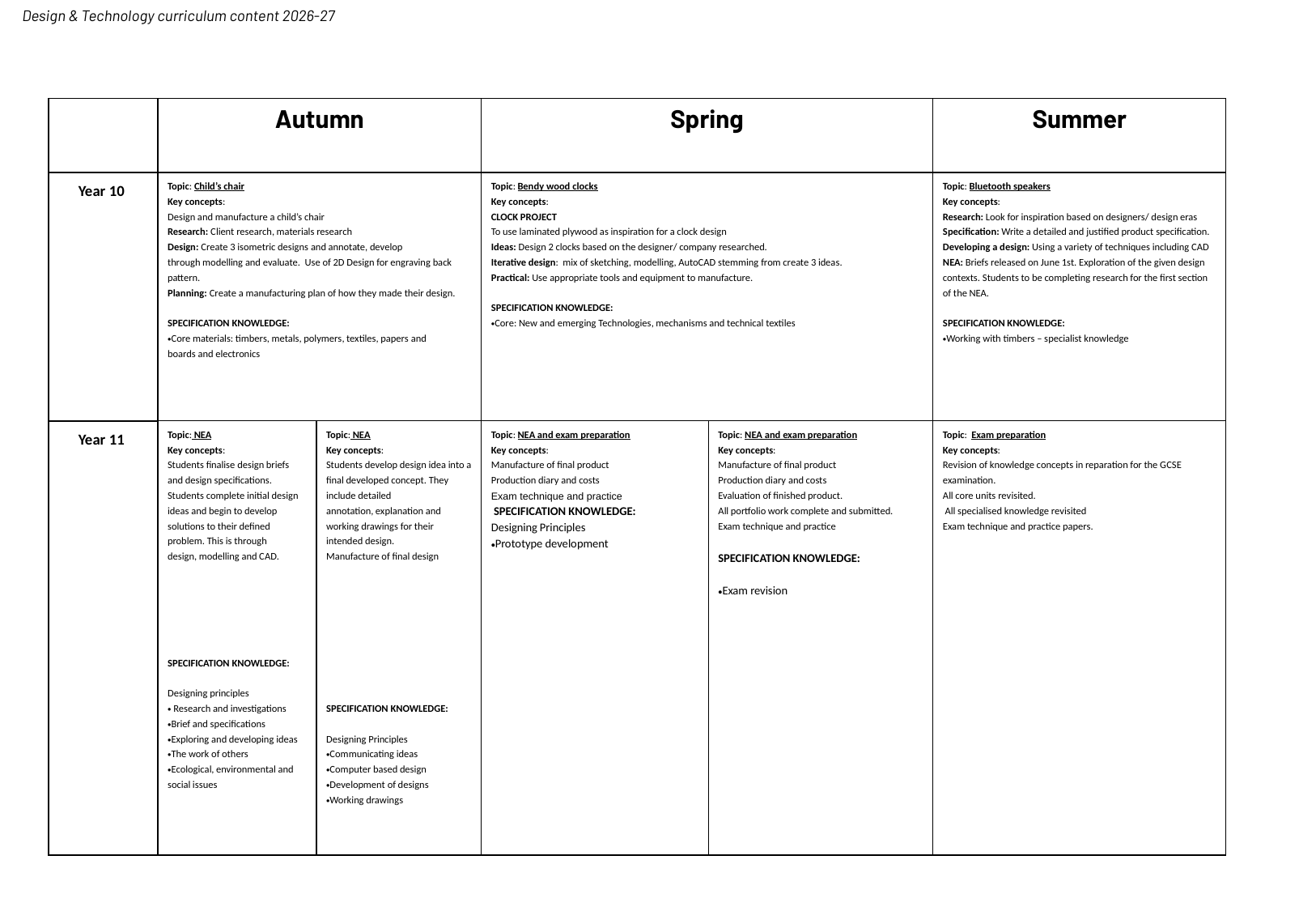

Design & Technology curriculum content 2026-27
|  | Autumn |  | Spring |  | Summer |
| --- | --- | --- | --- | --- | --- |
| Year 10 | Topic: Child’s chair  Key concepts:  Design and manufacture a child’s chair​   Research: Client research, materials research​   Design: Create 3 isometric designs and annotate, develop through modelling and evaluate.  Use of 2D Design for engraving back pattern.​   Planning: Create a manufacturing plan of how they made their design.​      SPECIFICATION KNOWLEDGE:   Core materials: timbers, metals, polymers, textiles, papers and boards and electronics |  | Topic: Bendy wood clocks  Key concepts:  CLOCK PROJECT   To use laminated plywood as inspiration for a clock design​   Ideas: Design 2 clocks based on the designer/ company researched. ​   Iterative design:  mix of sketching, modelling, AutoCAD stemming from create 3 ideas.    Practical: Use appropriate tools and equipment to manufacture.      SPECIFICATION KNOWLEDGE:   Core: New and emerging Technologies, mechanisms and technical textiles |  | Topic: Bluetooth speakers  Key concepts:  Research: Look for inspiration​ based on designers/ design eras   Specification: Write a detailed and justified product specification.   Developing a design: Using a variety of techniques including CAD   NEA: Briefs released on June 1st. Exploration of the given design contexts. Students to be completing research​ for the first section of the NEA.  ​   ​SPECIFICATION KNOWLEDGE:   Working with timbers – specialist knowledge |
| Year 11 | Topic: NEA  Key concepts:  Students finalise design briefs and design specifications.  Students complete initial design ideas and begin to develop solutions to their defined problem. This is through design, modelling and CAD.                SPECIFICATION KNOWLEDGE:     Designing principles   Research and investigations  Brief and specifications  Exploring and developing ideas  The work of others  Ecological, environmental and social issues | Topic: NEA  Key concepts:  Students develop design idea into a final developed concept. They include detailed annotation, explanation and working drawings for their intended design.    Manufacture of final design                     SPECIFICATION KNOWLEDGE:     Designing Principles  Communicating ideas   Computer based design  Development of designs  Working drawings | Topic: NEA and exam preparation  Key concepts:  Manufacture of final product   Production diary and costs  Exam technique and practice   SPECIFICATION KNOWLEDGE:   Designing Principles  Prototype development | Topic: NEA and exam preparation  Key concepts:  Manufacture of final product   Production diary and costs  Evaluation of finished product.   All portfolio work complete and submitted.    Exam technique and practice    SPECIFICATION KNOWLEDGE:     Exam revision | Topic:  Exam preparation  Key concepts:  Revision of knowledge concepts in reparation for the GCSE examination.   All core units revisited.   All specialised knowledge revisited   Exam technique and practice papers. |